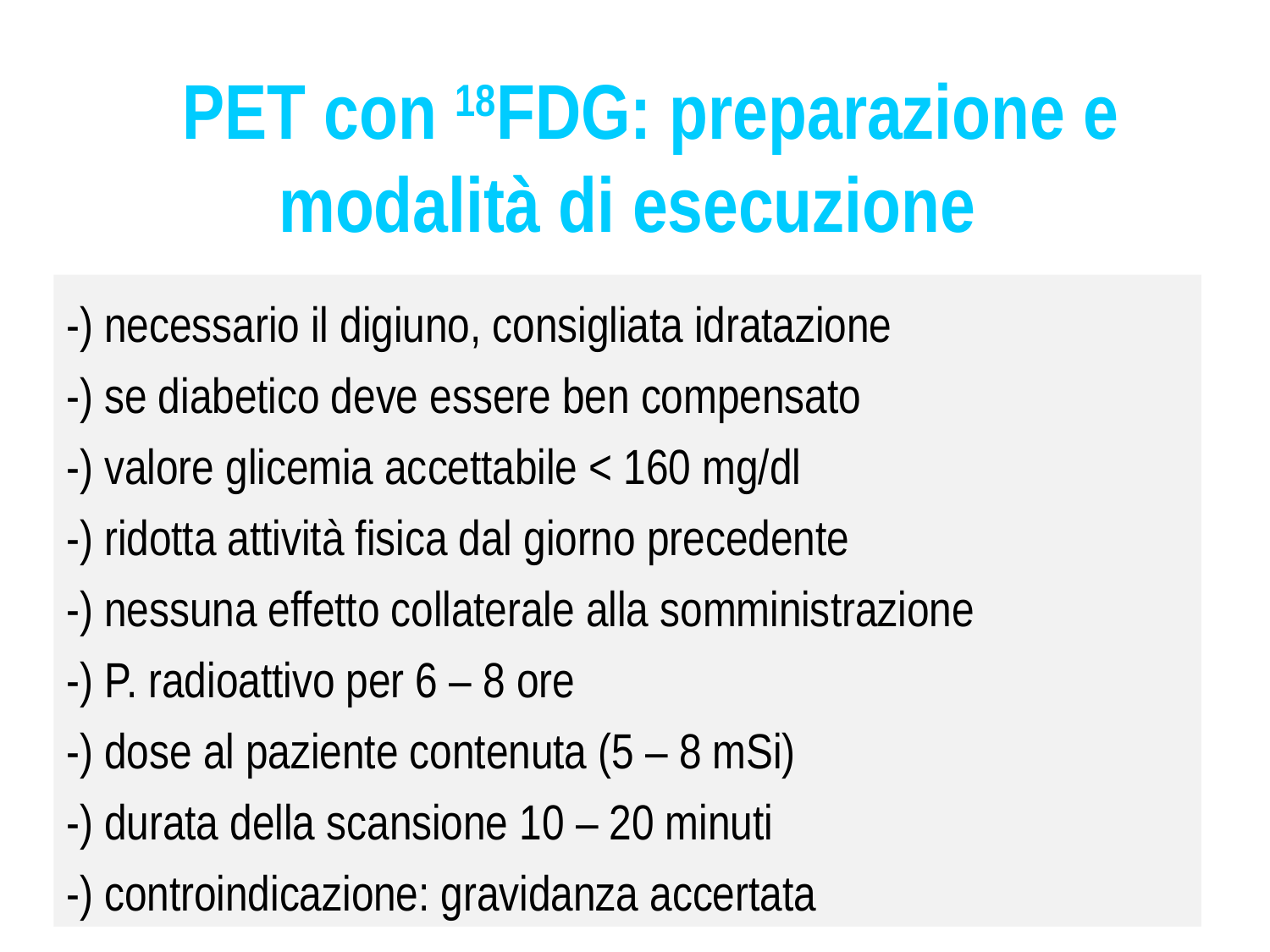

PET con 18FDG: preparazione e modalità di esecuzione
-) necessario il digiuno, consigliata idratazione
-) se diabetico deve essere ben compensato
-) valore glicemia accettabile < 160 mg/dl
-) ridotta attività fisica dal giorno precedente
-) nessuna effetto collaterale alla somministrazione
-) P. radioattivo per 6 – 8 ore
-) dose al paziente contenuta (5 – 8 mSi)
-) durata della scansione 10 – 20 minuti
-) controindicazione: gravidanza accertata